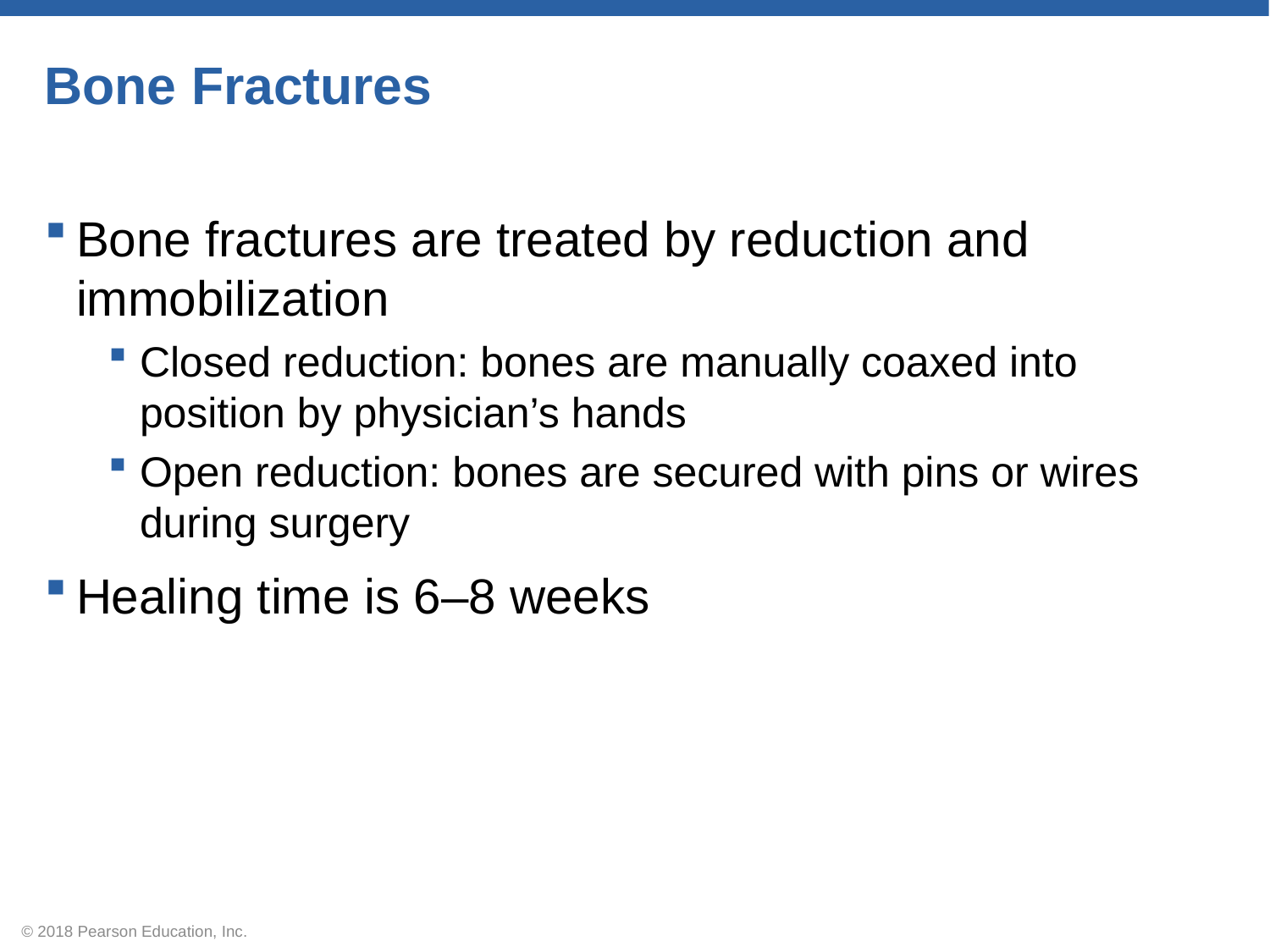

# Bone Fractures
Bone fractures are treated by reduction and immobilization
Closed reduction: bones are manually coaxed into position by physician’s hands
Open reduction: bones are secured with pins or wires during surgery
Healing time is 6–8 weeks
© 2018 Pearson Education, Inc.